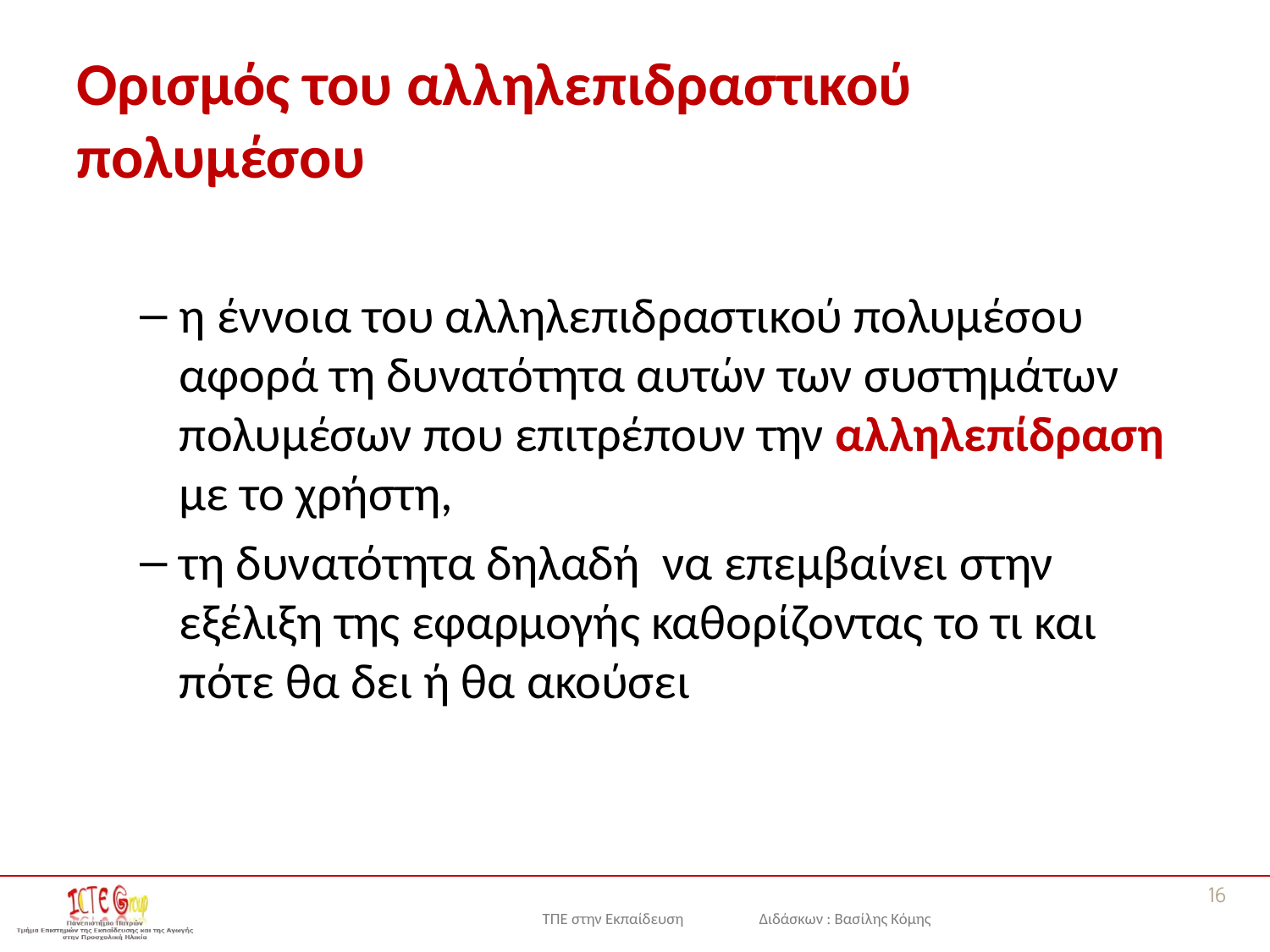

# Ορισμός του αλληλεπιδραστικού πολυμέσου
η έννοια του αλληλεπιδραστικού πολυμέσου αφορά τη δυνατότητα αυτών των συστημάτων πολυμέσων που επιτρέπουν την αλληλεπίδραση με το χρήστη,
τη δυνατότητα δηλαδή  να επεμβαίνει στην εξέλιξη της εφαρμογής καθορίζοντας το τι και πότε θα δει ή θα ακούσει
16